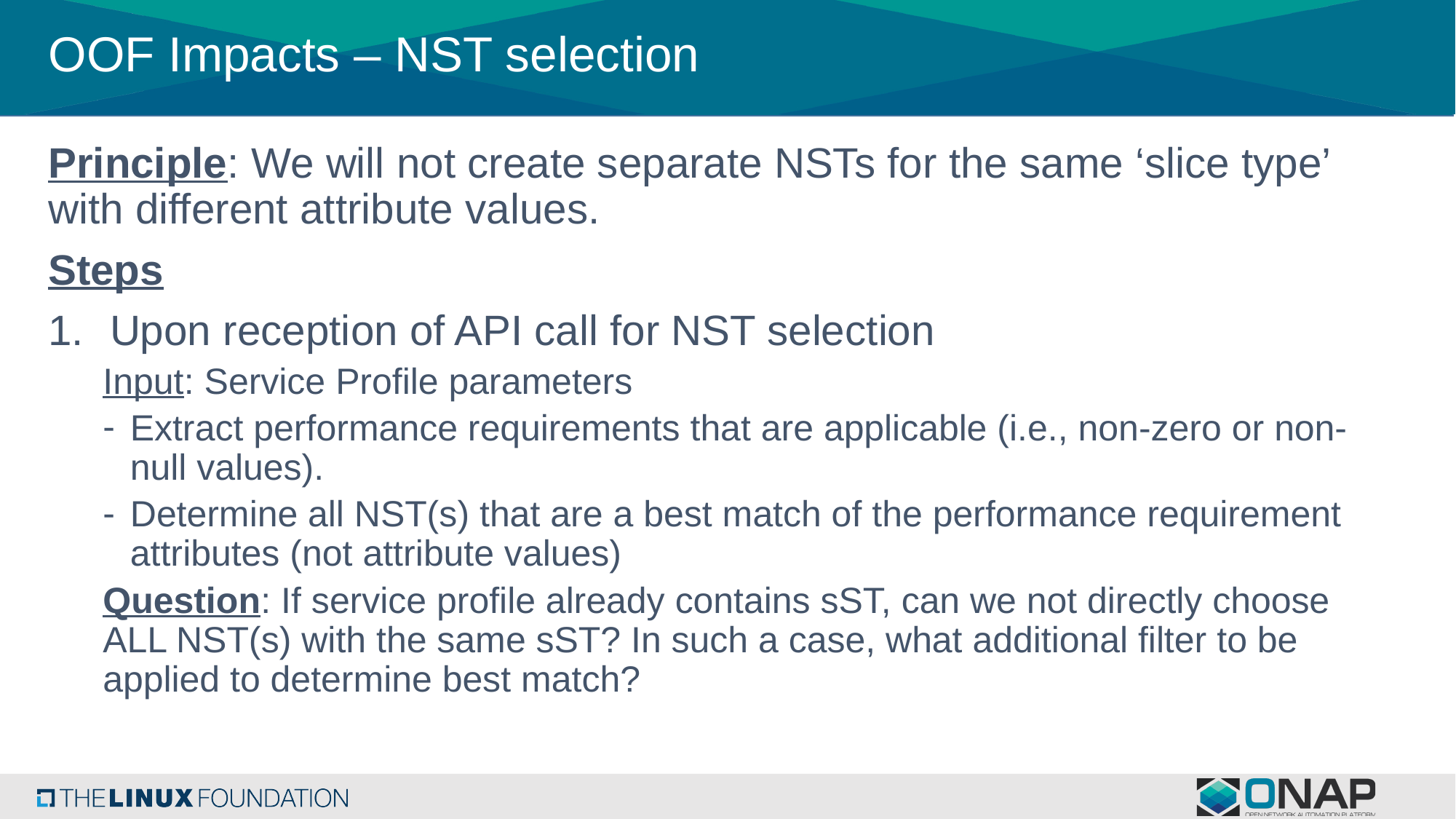

# OOF Impacts – NST selection
Principle: We will not create separate NSTs for the same ‘slice type’ with different attribute values.
Steps
Upon reception of API call for NST selection
Input: Service Profile parameters
Extract performance requirements that are applicable (i.e., non-zero or non-null values).
Determine all NST(s) that are a best match of the performance requirement attributes (not attribute values)
Question: If service profile already contains sST, can we not directly choose ALL NST(s) with the same sST? In such a case, what additional filter to be applied to determine best match?